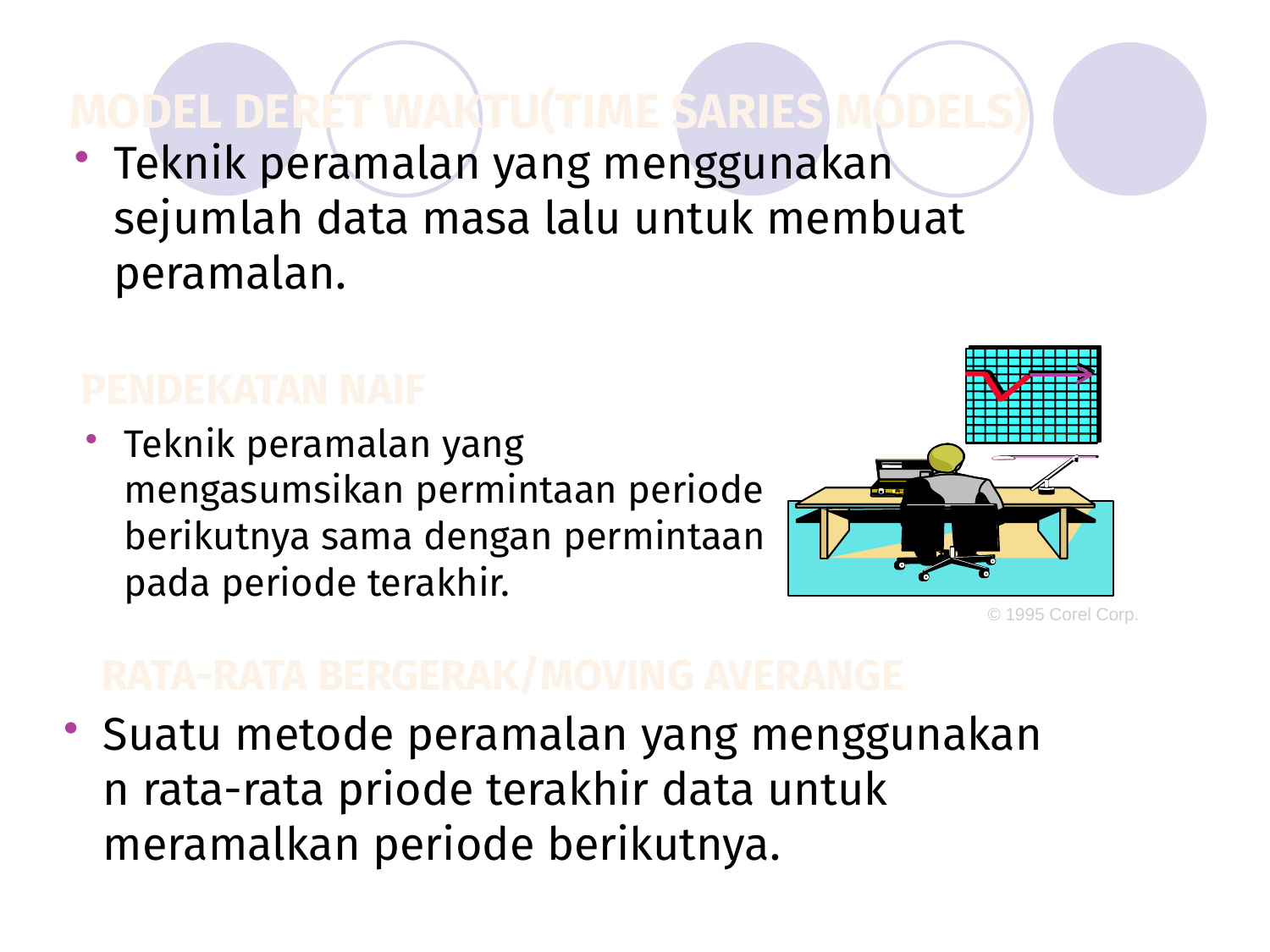

Model deret waktu(time saries models)
Teknik peramalan yang menggunakan sejumlah data masa lalu untuk membuat peramalan.

Pendekatan naif

© 1995 Corel Corp.
Teknik peramalan yang mengasumsikan permintaan periode berikutnya sama dengan permintaan pada periode terakhir.

Rata-rata bergerak/moving averange
Suatu metode peramalan yang menggunakan n rata-rata priode terakhir data untuk meramalkan periode berikutnya.